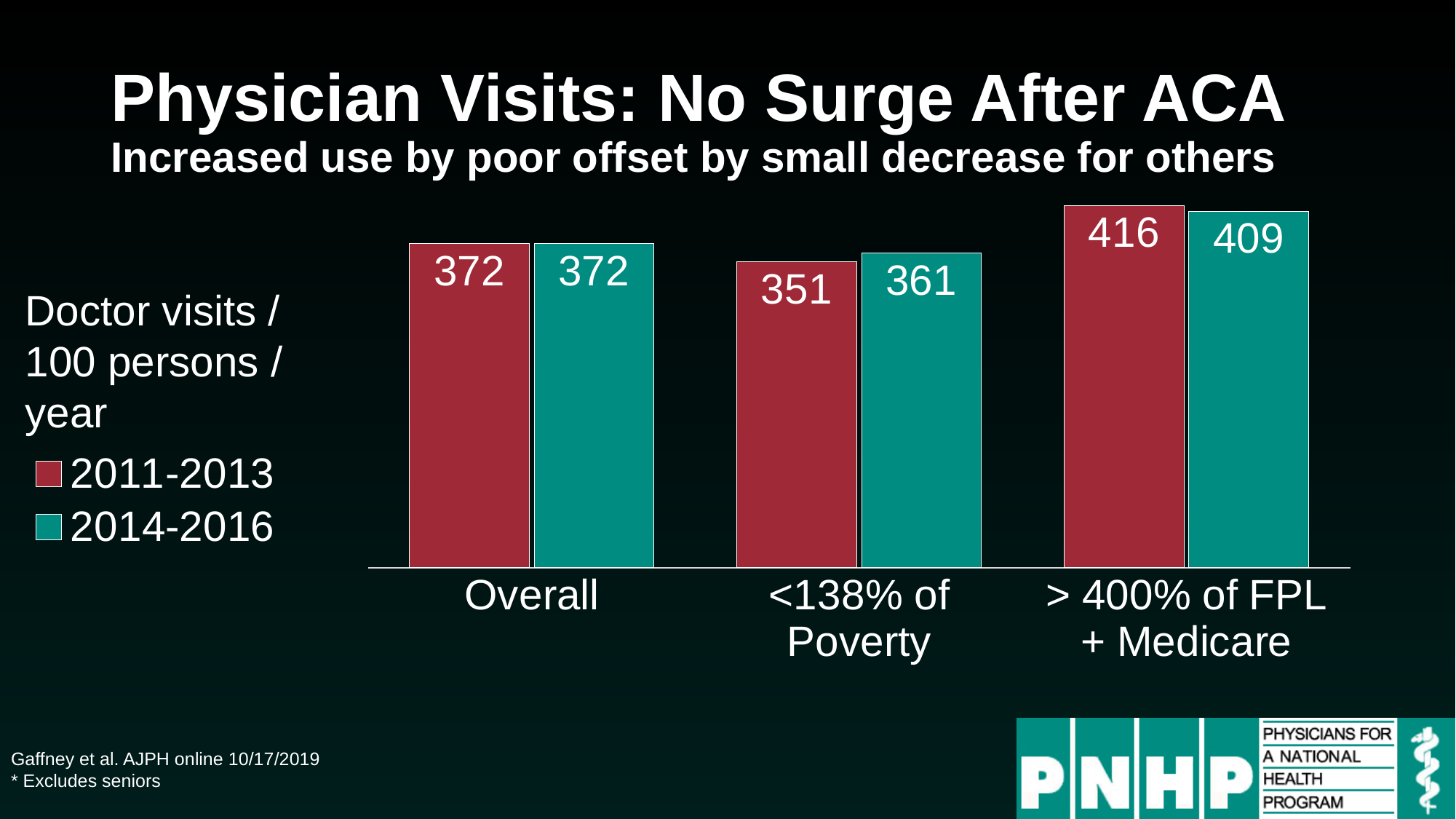

# Physician Visits: No Surge After ACA Increased use by poor offset by small decrease for others

### Chart

| Category | 2011-2013 | 2014-2016 |
|---|---|---|
| Overall | 372.0 | 372.0 |
| <138% of
Poverty | 351.0 | 361.0 |
| > 400% of FPL
+ Medicare | 416.0 | 409.0 |
Doctor visits / 100 persons / year
Gaffney et al. AJPH online 10/17/2019
* Excludes seniors